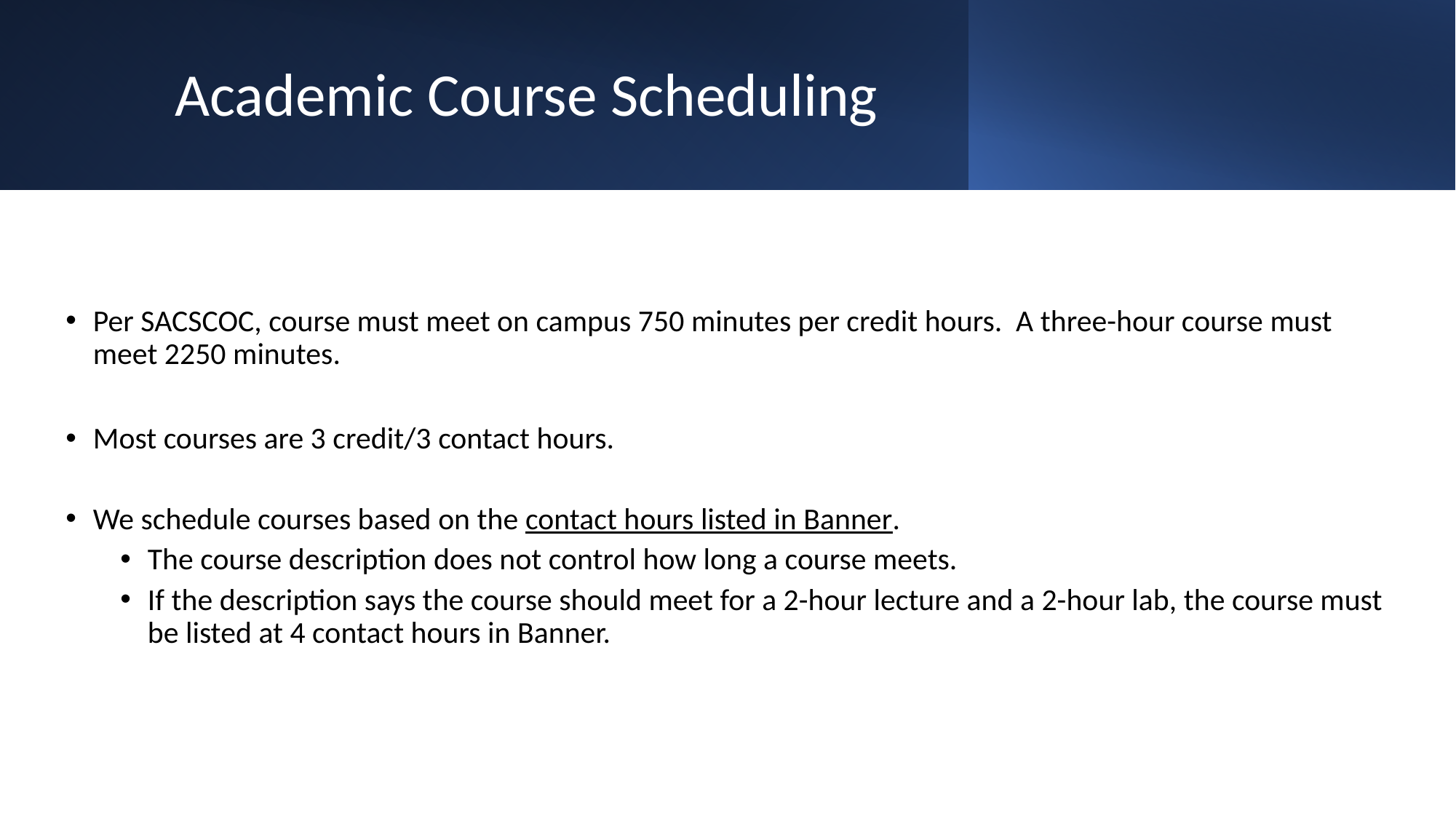

# Academic Course Scheduling
Per SACSCOC, course must meet on campus 750 minutes per credit hours.  A three-hour course must meet 2250 minutes.
Most courses are 3 credit/3 contact hours.
We schedule courses based on the contact hours listed in Banner.
The course description does not control how long a course meets.
If the description says the course should meet for a 2-hour lecture and a 2-hour lab, the course must be listed at 4 contact hours in Banner.